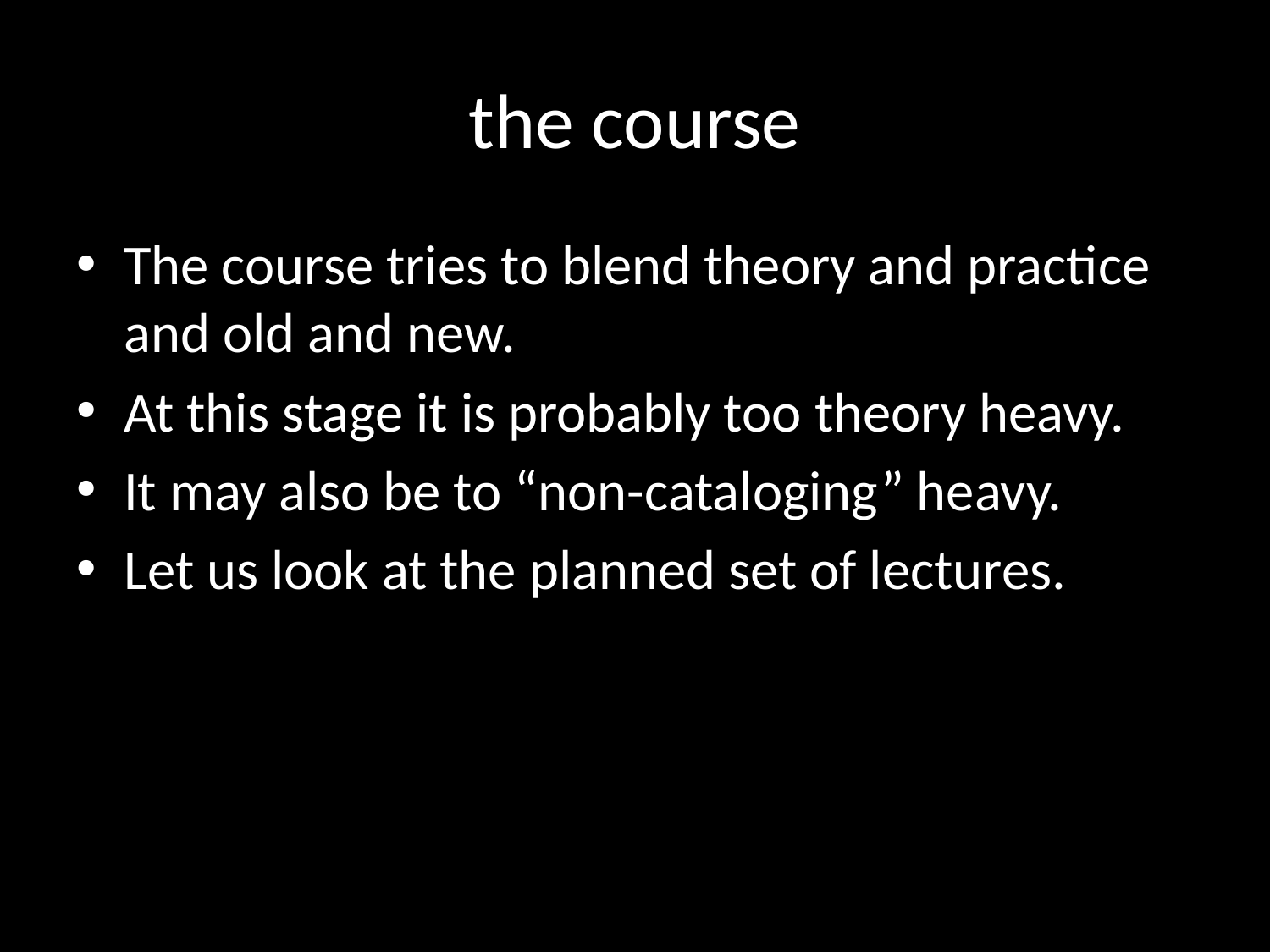

# the course
The course tries to blend theory and practice and old and new.
At this stage it is probably too theory heavy.
It may also be to “non-cataloging” heavy.
Let us look at the planned set of lectures.